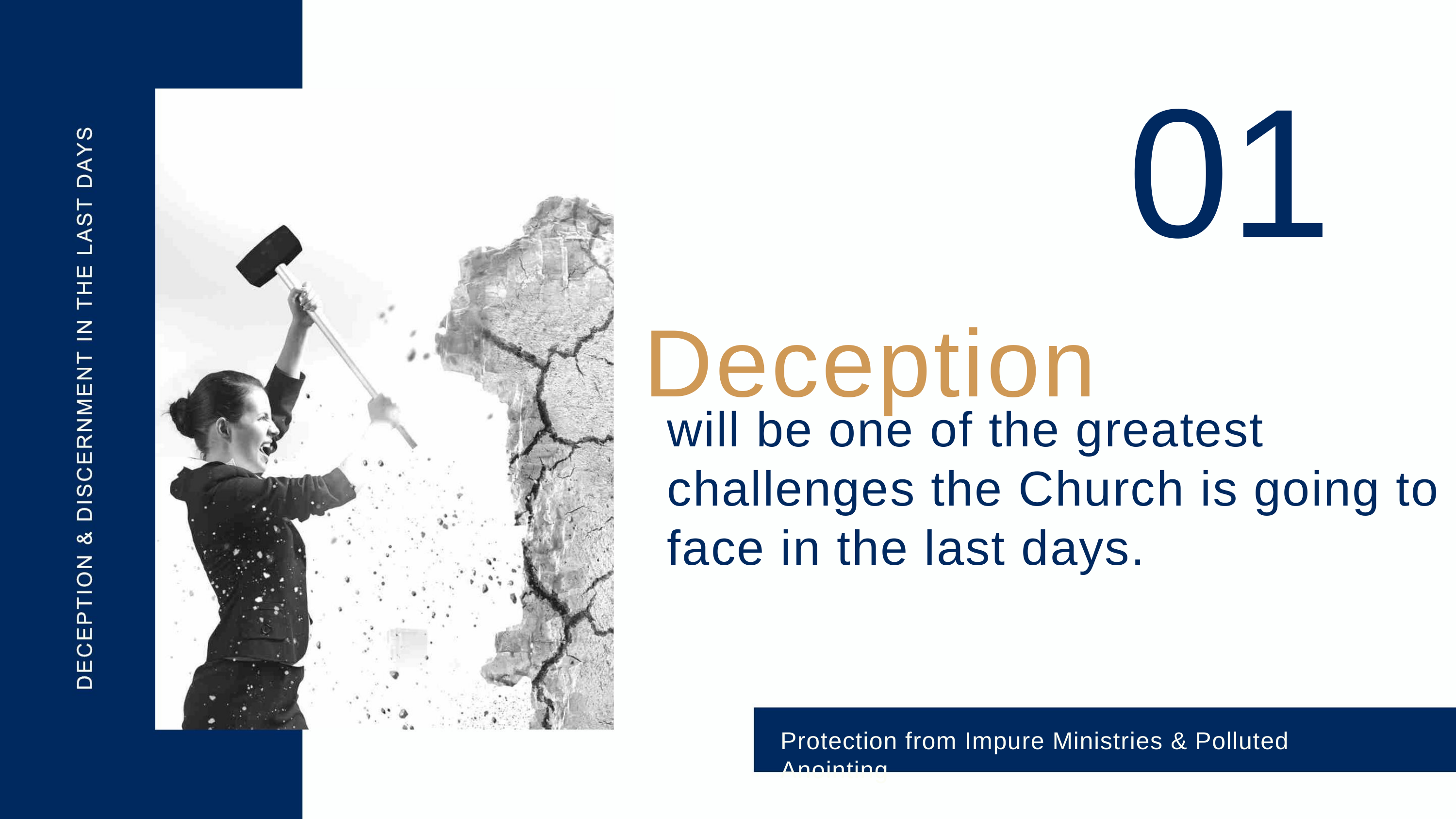

01
Deception
will be one of the greatest
challenges the Church is going to
face in the last days.
Protection from Impure Ministries & Polluted Anointing